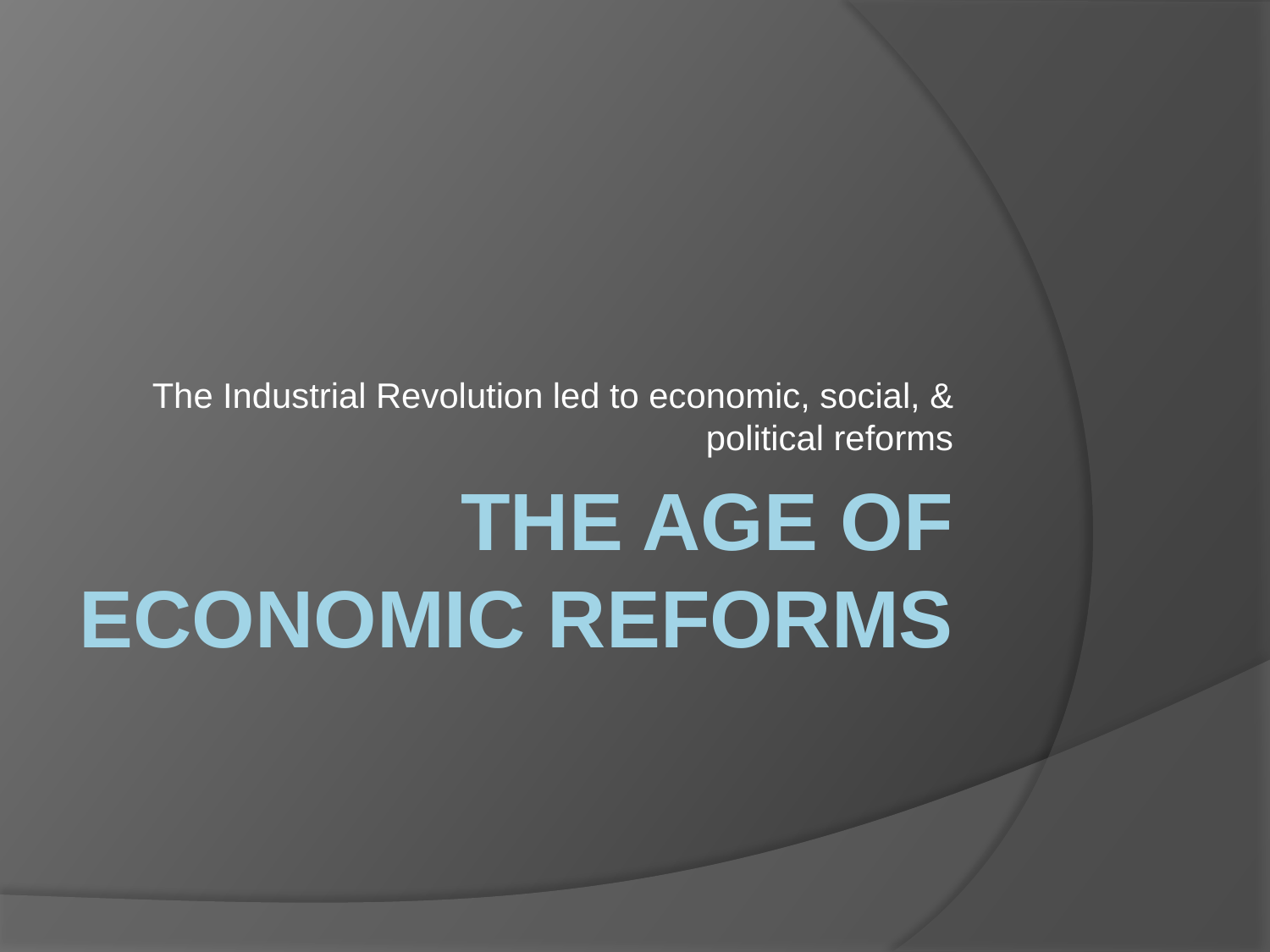

The Industrial Revolution led to economic, social, & political reforms
# The Age of Economic Reforms